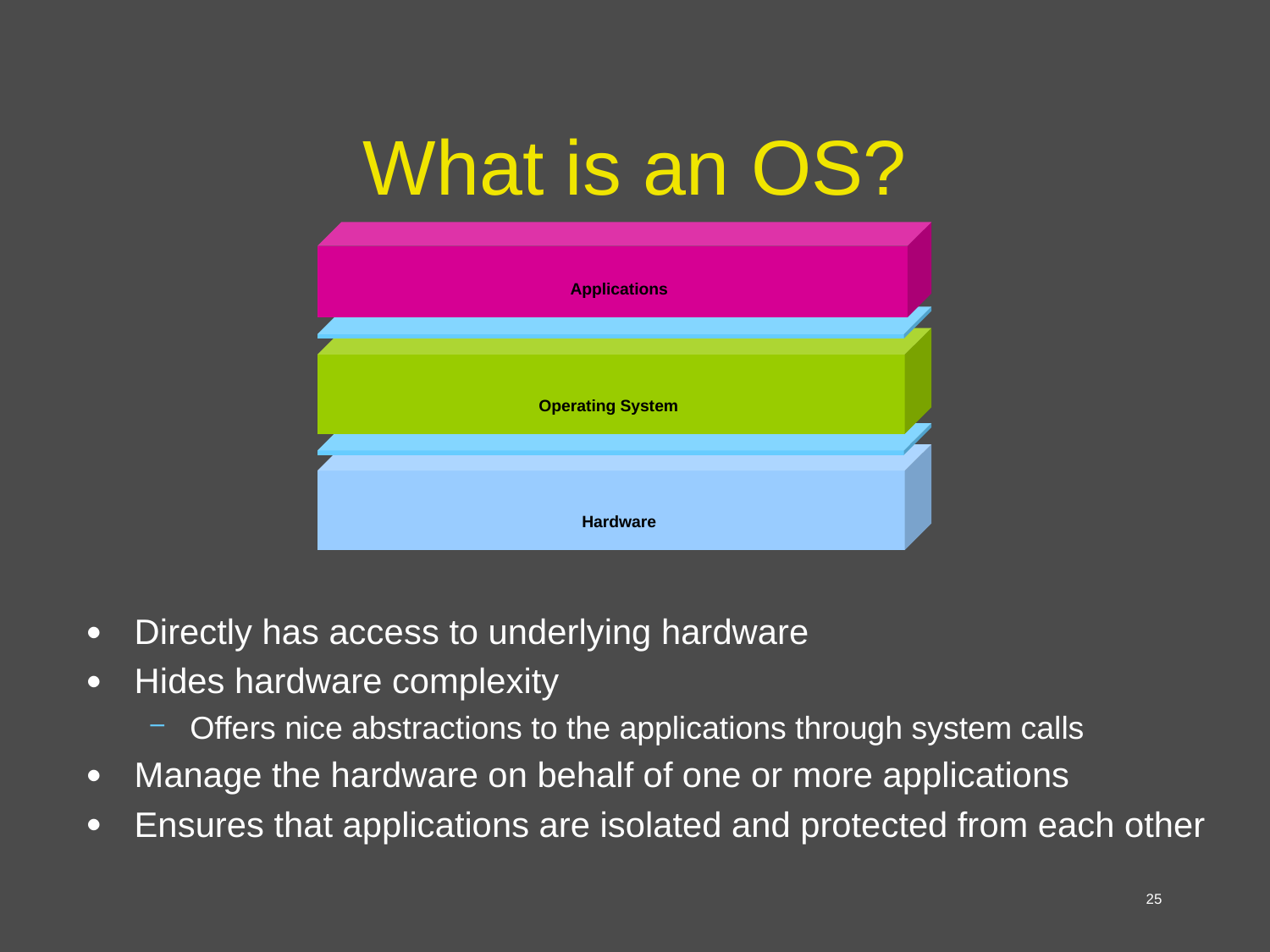

# What is an OS?

Applications

Operating System

Hardware
Directly has access to underlying hardware
Hides hardware complexity
Offers nice abstractions to the applications through system calls
Manage the hardware on behalf of one or more applications
Ensures that applications are isolated and protected from each other

25